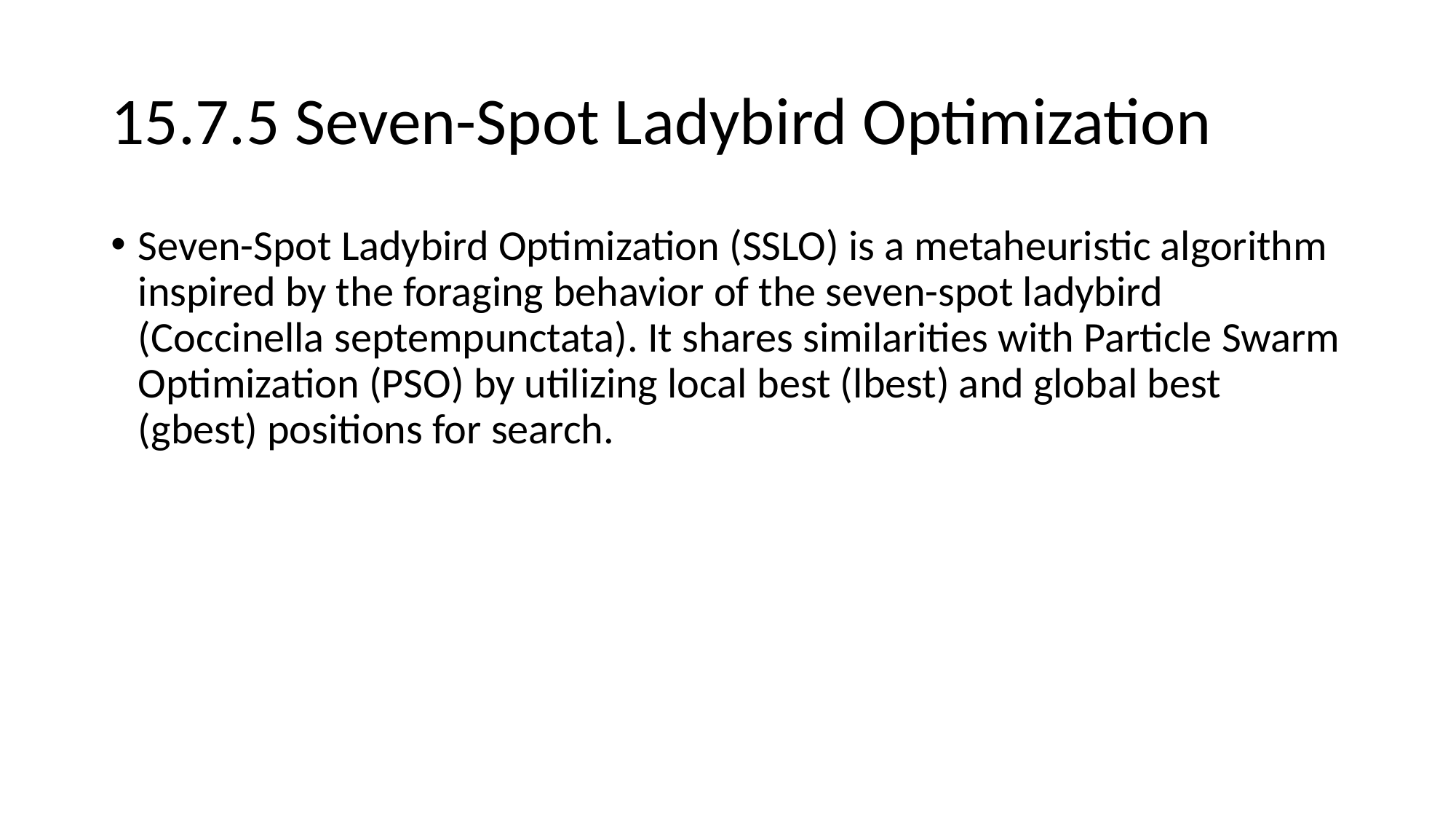

# 15.7.5 Seven-Spot Ladybird Optimization
Seven-Spot Ladybird Optimization (SSLO) is a metaheuristic algorithm inspired by the foraging behavior of the seven-spot ladybird (Coccinella septempunctata). It shares similarities with Particle Swarm Optimization (PSO) by utilizing local best (lbest) and global best (gbest) positions for search.